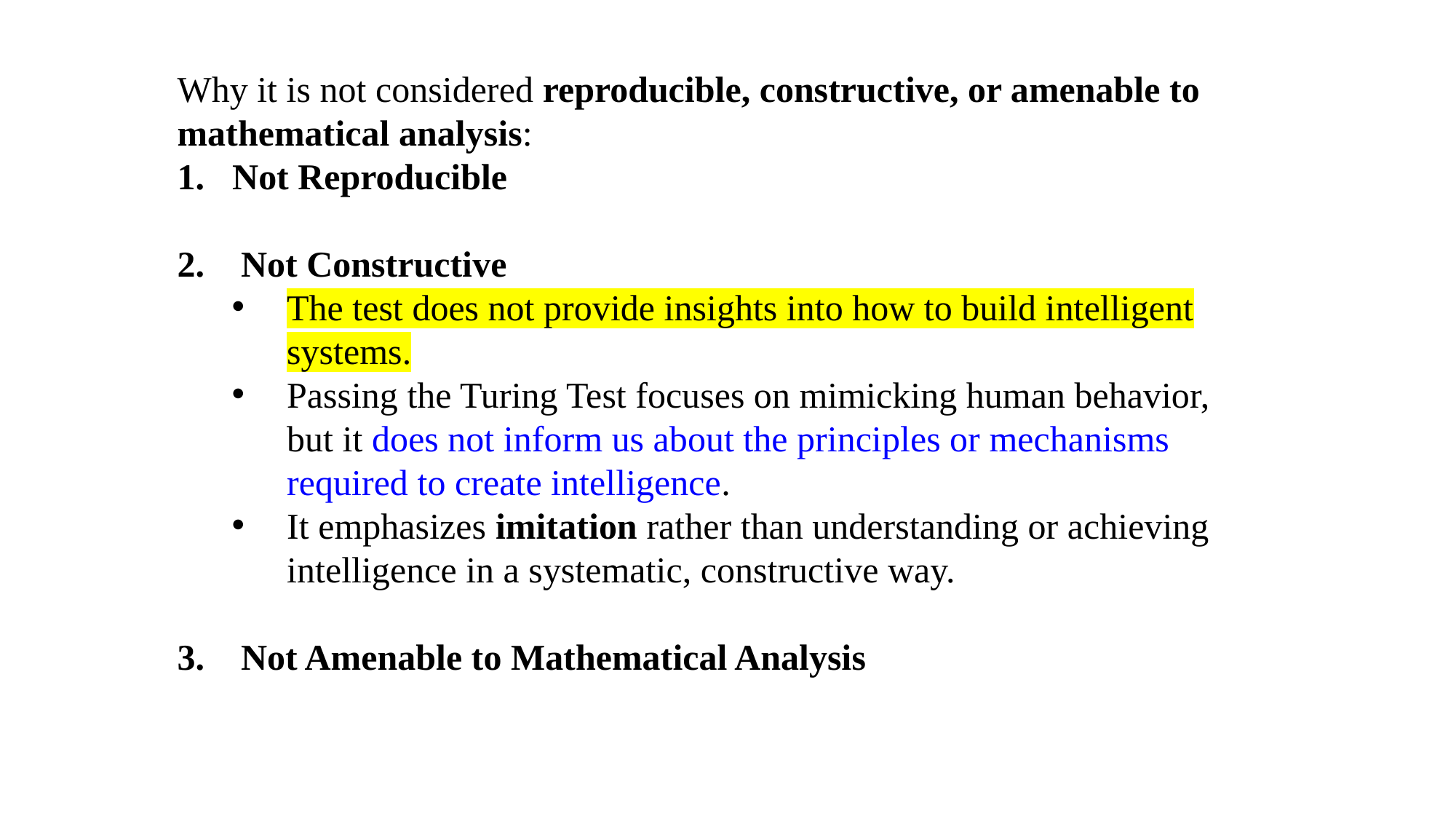

Why it is not considered reproducible, constructive, or amenable to mathematical analysis:
Not Reproducible

2.    Not Constructive
The test does not provide insights into how to build intelligent systems.
Passing the Turing Test focuses on mimicking human behavior, but it does not inform us about the principles or mechanisms required to create intelligence.
It emphasizes imitation rather than understanding or achieving intelligence in a systematic, constructive way.

3.    Not Amenable to Mathematical Analysis